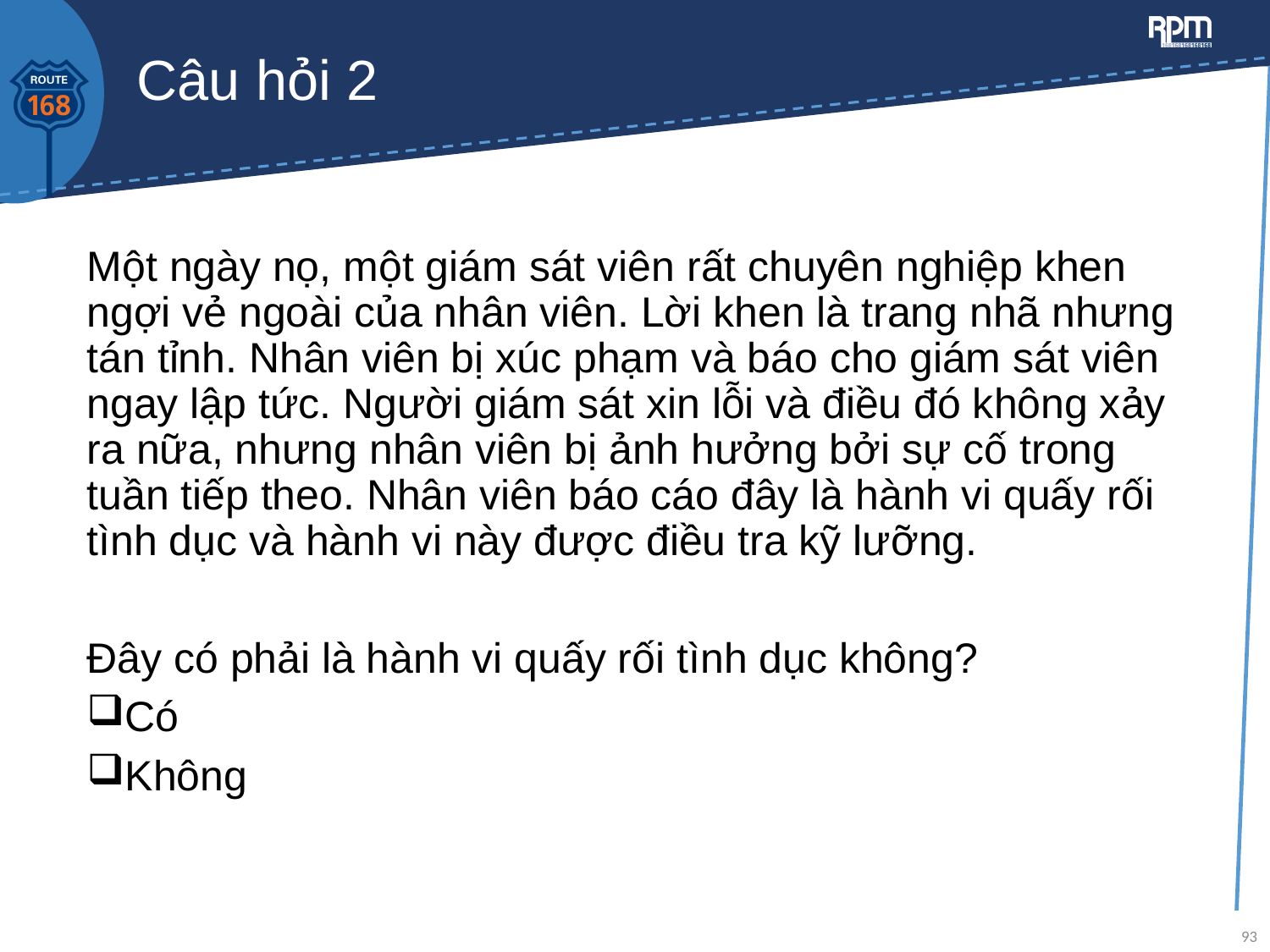

# Câu hỏi 2
Một ngày nọ, một giám sát viên rất chuyên nghiệp khen ngợi vẻ ngoài của nhân viên. Lời khen là trang nhã nhưng tán tỉnh. Nhân viên bị xúc phạm và báo cho giám sát viên ngay lập tức. Người giám sát xin lỗi và điều đó không xảy ra nữa, nhưng nhân viên bị ảnh hưởng bởi sự cố trong tuần tiếp theo. Nhân viên báo cáo đây là hành vi quấy rối tình dục và hành vi này được điều tra kỹ lưỡng.

Đây có phải là hành vi quấy rối tình dục không?
Có
Không
93